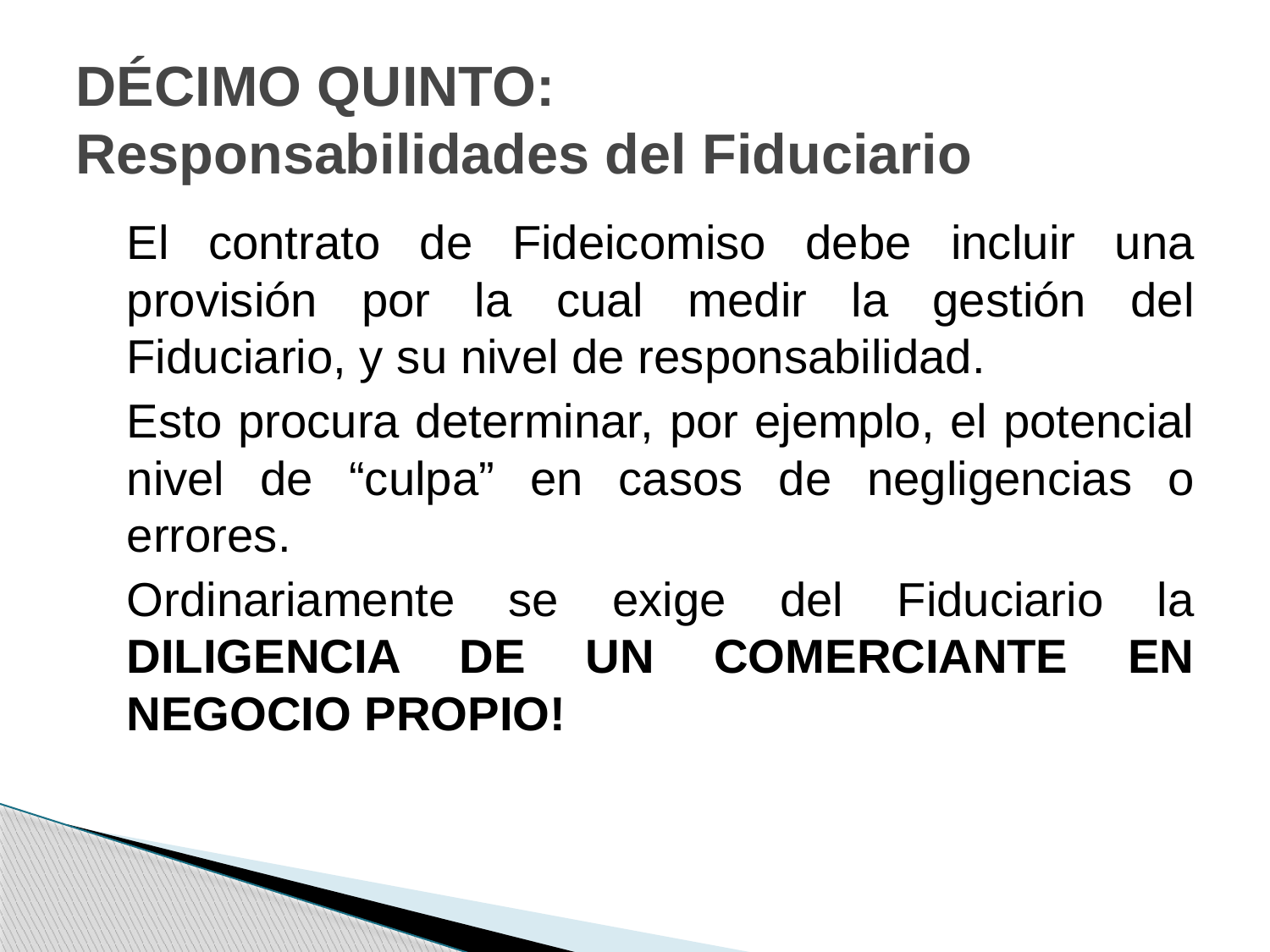

# DÉCIMO QUINTO: Responsabilidades del Fiduciario
	El contrato de Fideicomiso debe incluir una provisión por la cual medir la gestión del Fiduciario, y su nivel de responsabilidad.
	Esto procura determinar, por ejemplo, el potencial nivel de “culpa” en casos de negligencias o errores.
	Ordinariamente se exige del Fiduciario la DILIGENCIA DE UN COMERCIANTE EN NEGOCIO PROPIO!